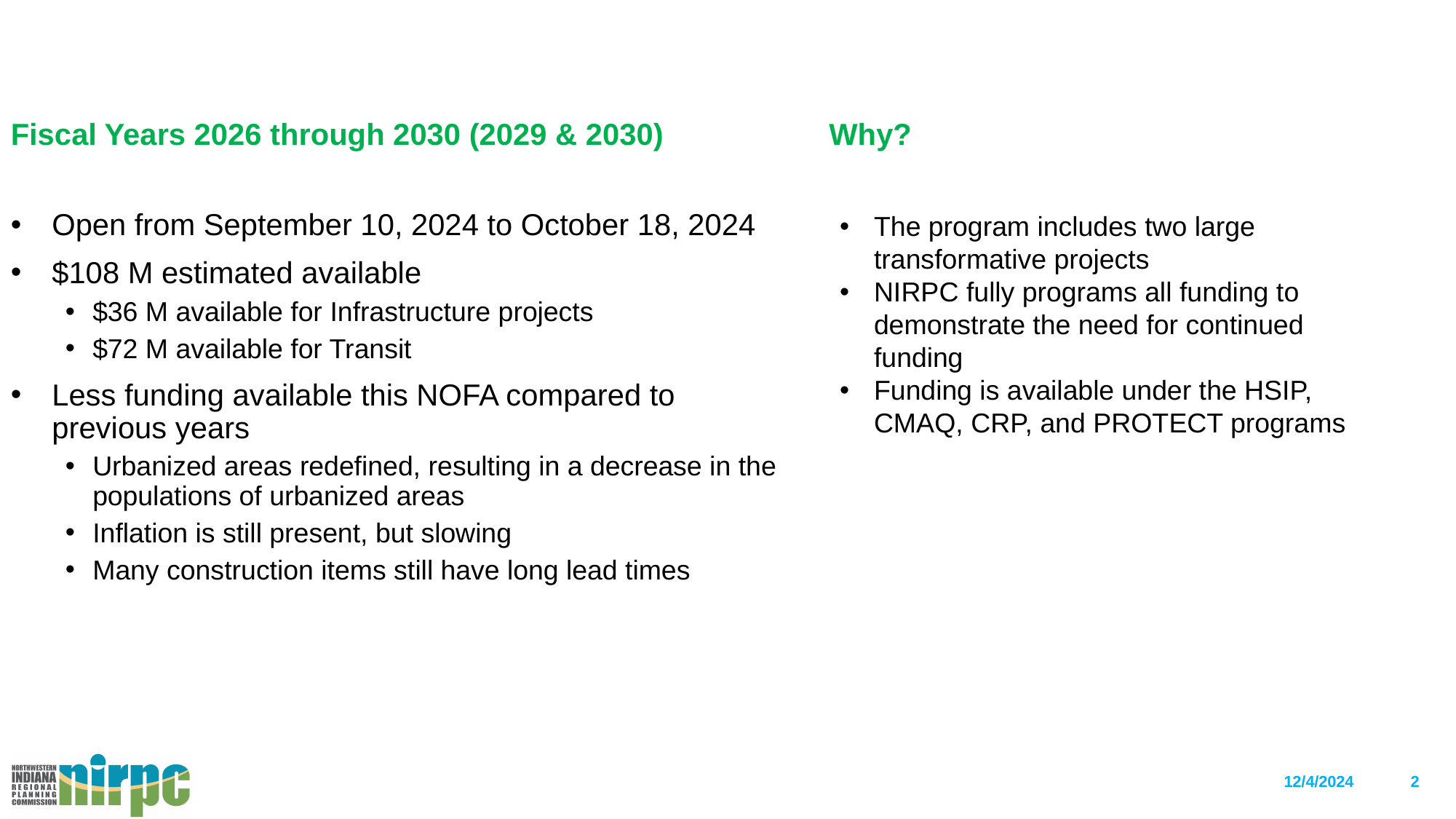

#
Fiscal Years 2026 through 2030 (2029 & 2030)
Why?
Open from September 10, 2024 to October 18, 2024
$108 M estimated available
$36 M available for Infrastructure projects
$72 M available for Transit
Less funding available this NOFA compared to previous years
Urbanized areas redefined, resulting in a decrease in the populations of urbanized areas
Inflation is still present, but slowing
Many construction items still have long lead times

The program includes two large transformative projects
NIRPC fully programs all funding to demonstrate the need for continued funding
Funding is available under the HSIP, CMAQ, CRP, and PROTECT programs

2
12/4/2024